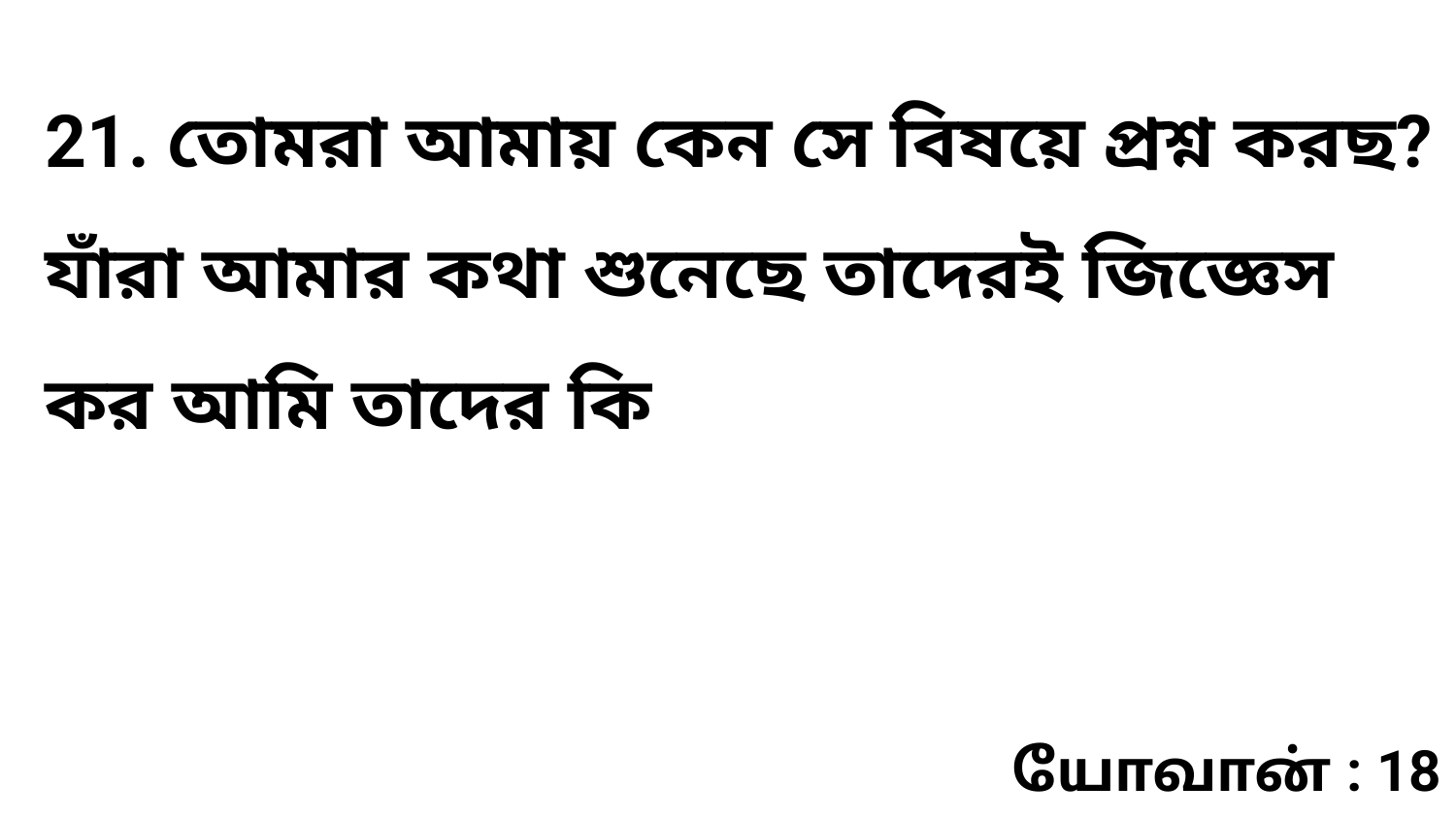

21. তোমরা আমায় কেন সে বিষয়ে প্রশ্ন করছ? যাঁরা আমার কথা শুনেছে তাদেরই জিজ্ঞেস কর আমি তাদের কি
யோவான் : 18